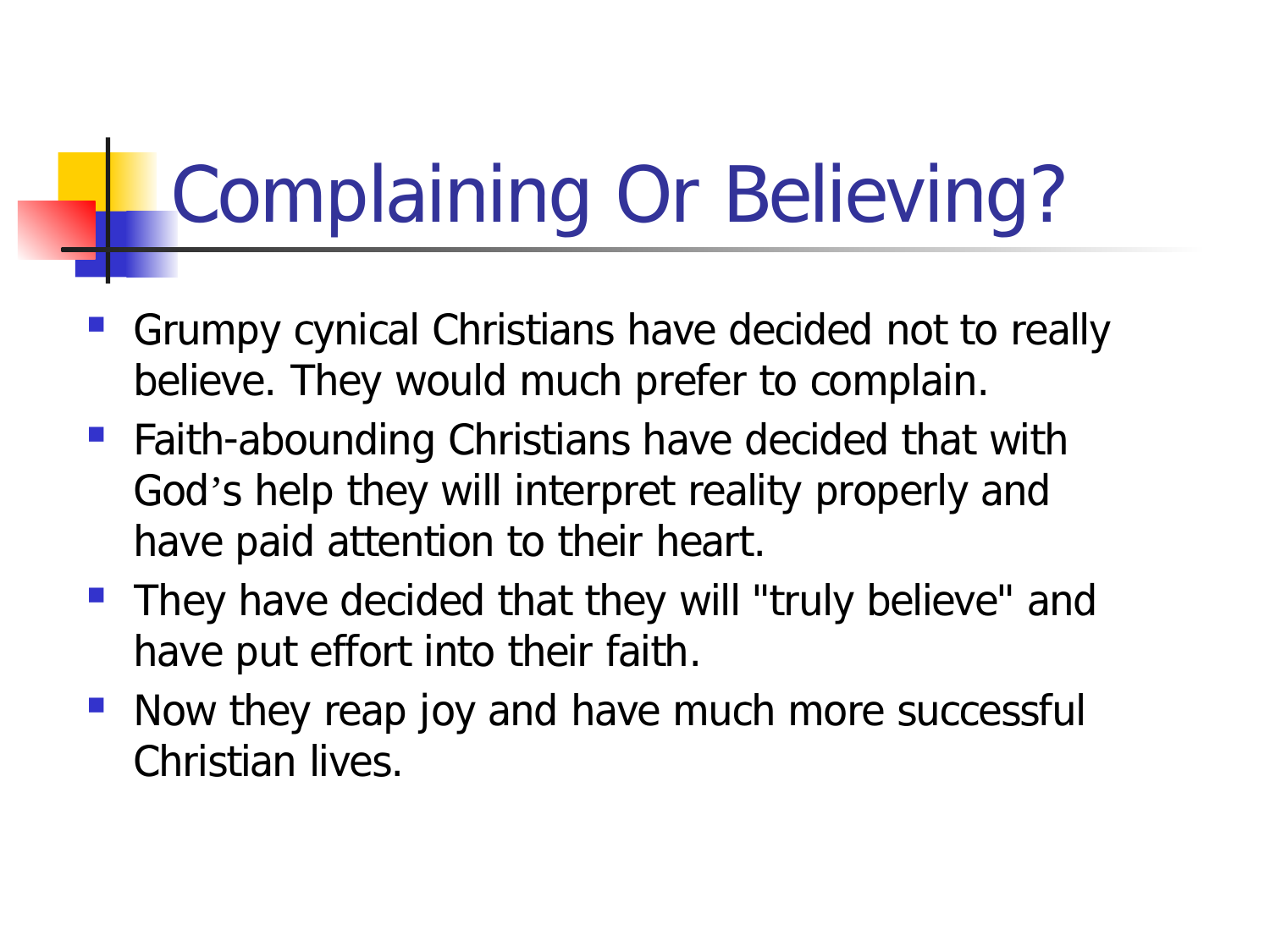

# Complaining Or Believing?
Grumpy cynical Christians have decided not to really believe. They would much prefer to complain.
Faith-abounding Christians have decided that with God’s help they will interpret reality properly and have paid attention to their heart.
They have decided that they will "truly believe" and have put effort into their faith.
Now they reap joy and have much more successful Christian lives.